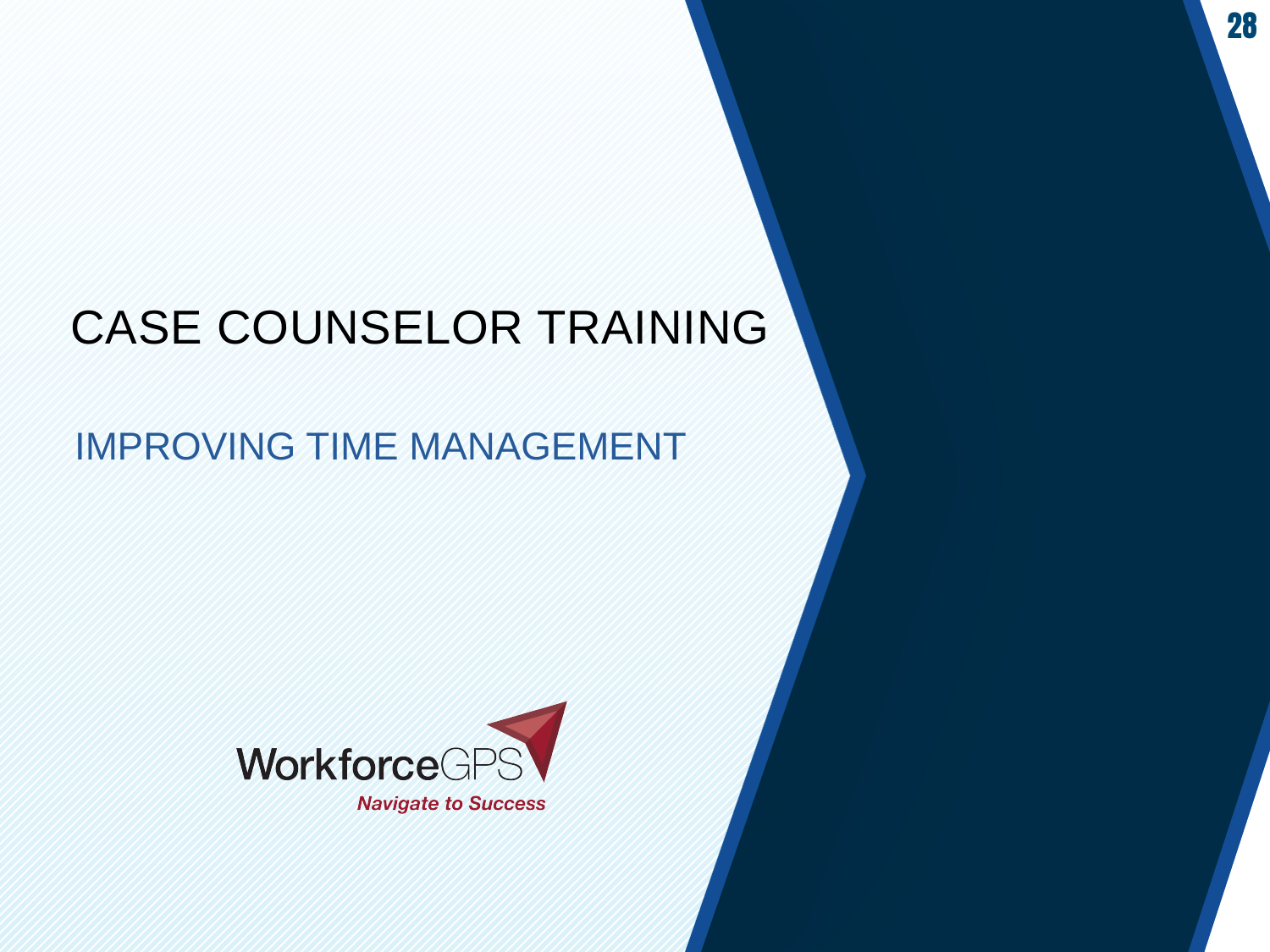

# Case Counselor Training
Improving Time management